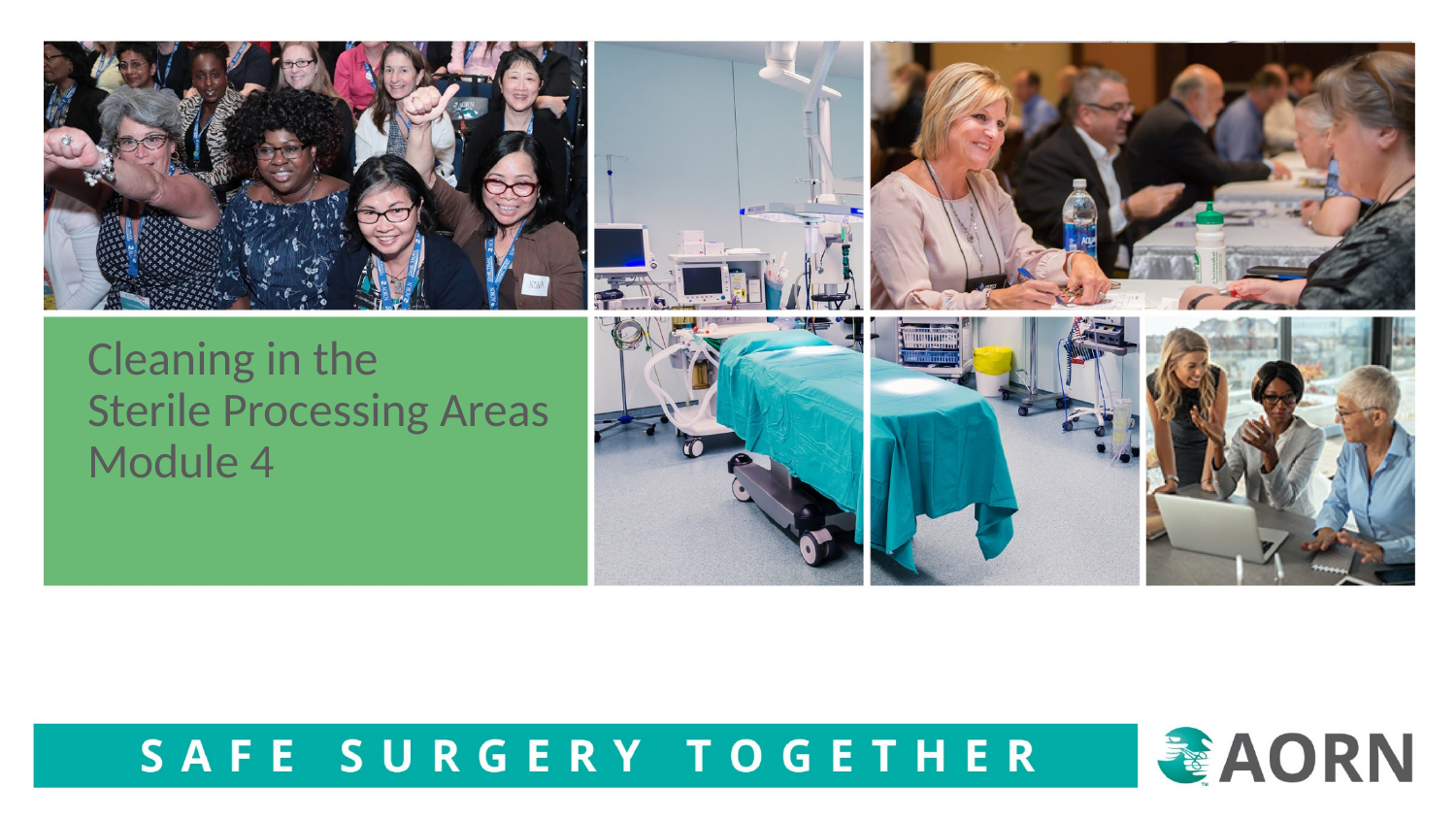

# Cleaning in the Sterile Processing Areas Module 4